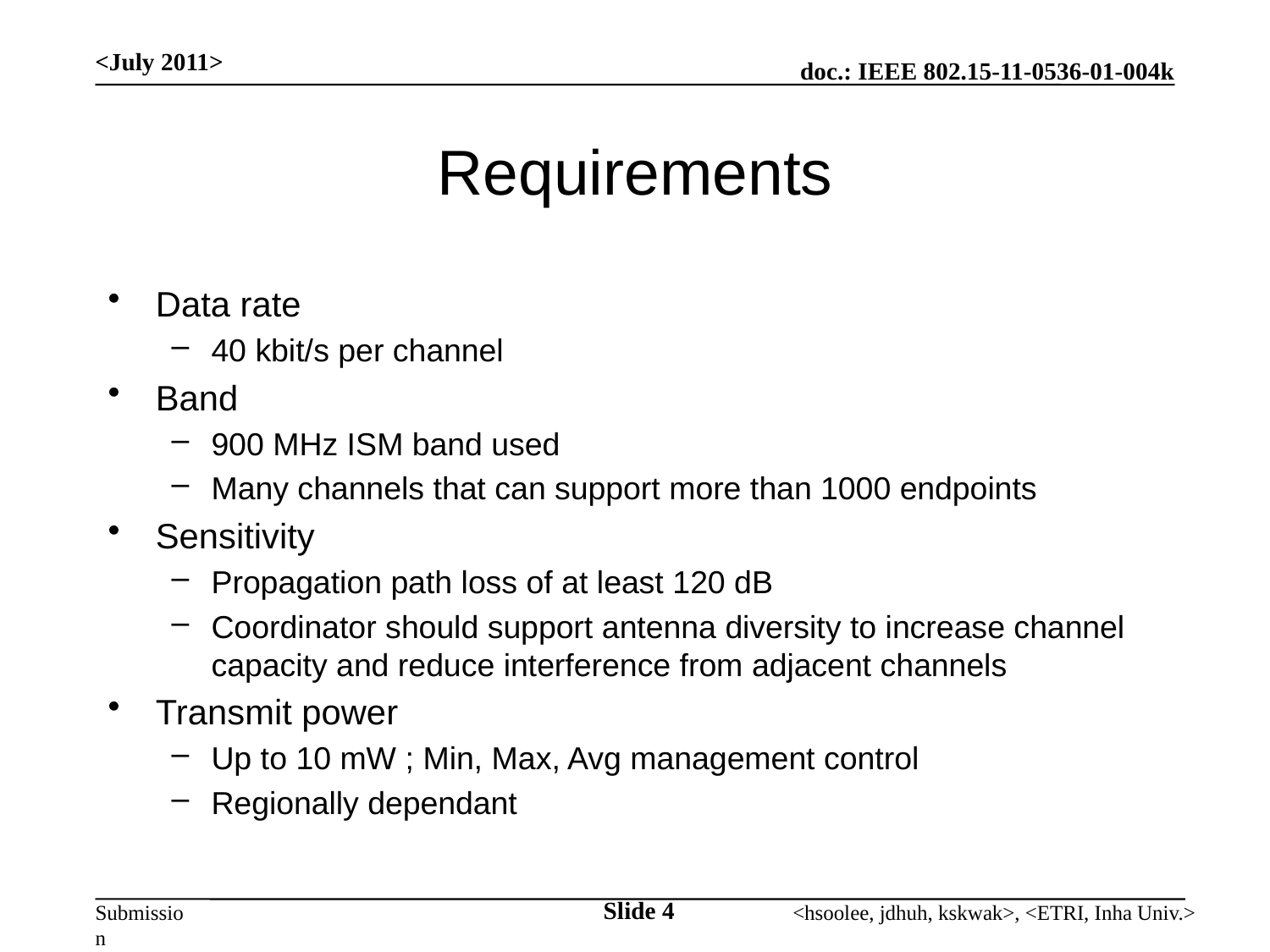

<July 2011>
# Requirements
Data rate
40 kbit/s per channel
Band
900 MHz ISM band used
Many channels that can support more than 1000 endpoints
Sensitivity
Propagation path loss of at least 120 dB
Coordinator should support antenna diversity to increase channel capacity and reduce interference from adjacent channels
Transmit power
Up to 10 mW ; Min, Max, Avg management control
Regionally dependant

Slide 4
<hsoolee, jdhuh, kskwak>, <ETRI, Inha Univ.>